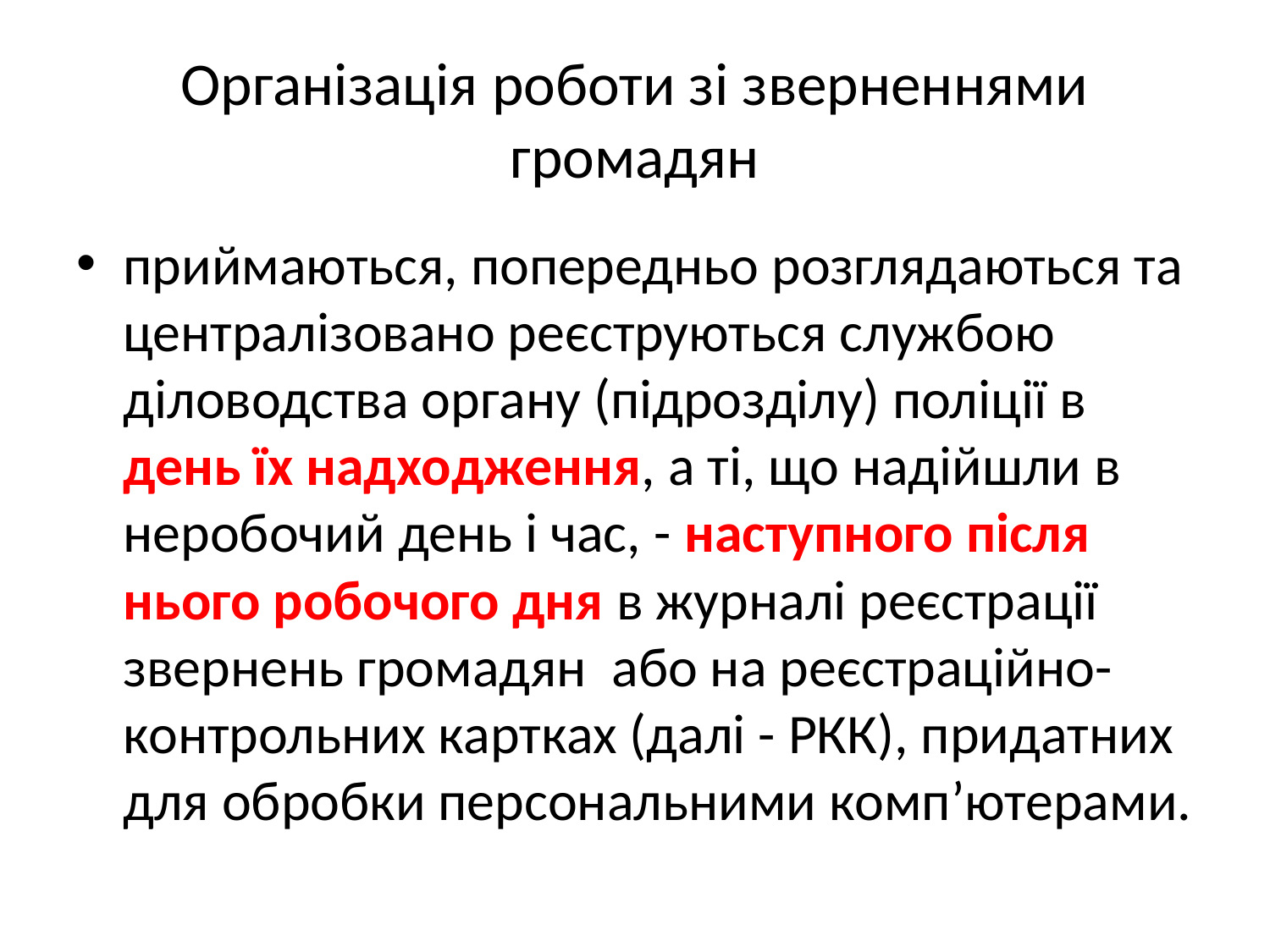

# Організація роботи зі зверненнями громадян
приймаються, попередньо розглядаються та централізовано реєструються службою діловодства органу (підрозділу) поліції в день їх надходження, а ті, що надійшли в неробочий день і час, - наступного після нього робочого дня в журналі реєстрації звернень громадян  або на реєстраційно-контрольних картках (далі - РКК), придатних для обробки персональними комп’ютерами.